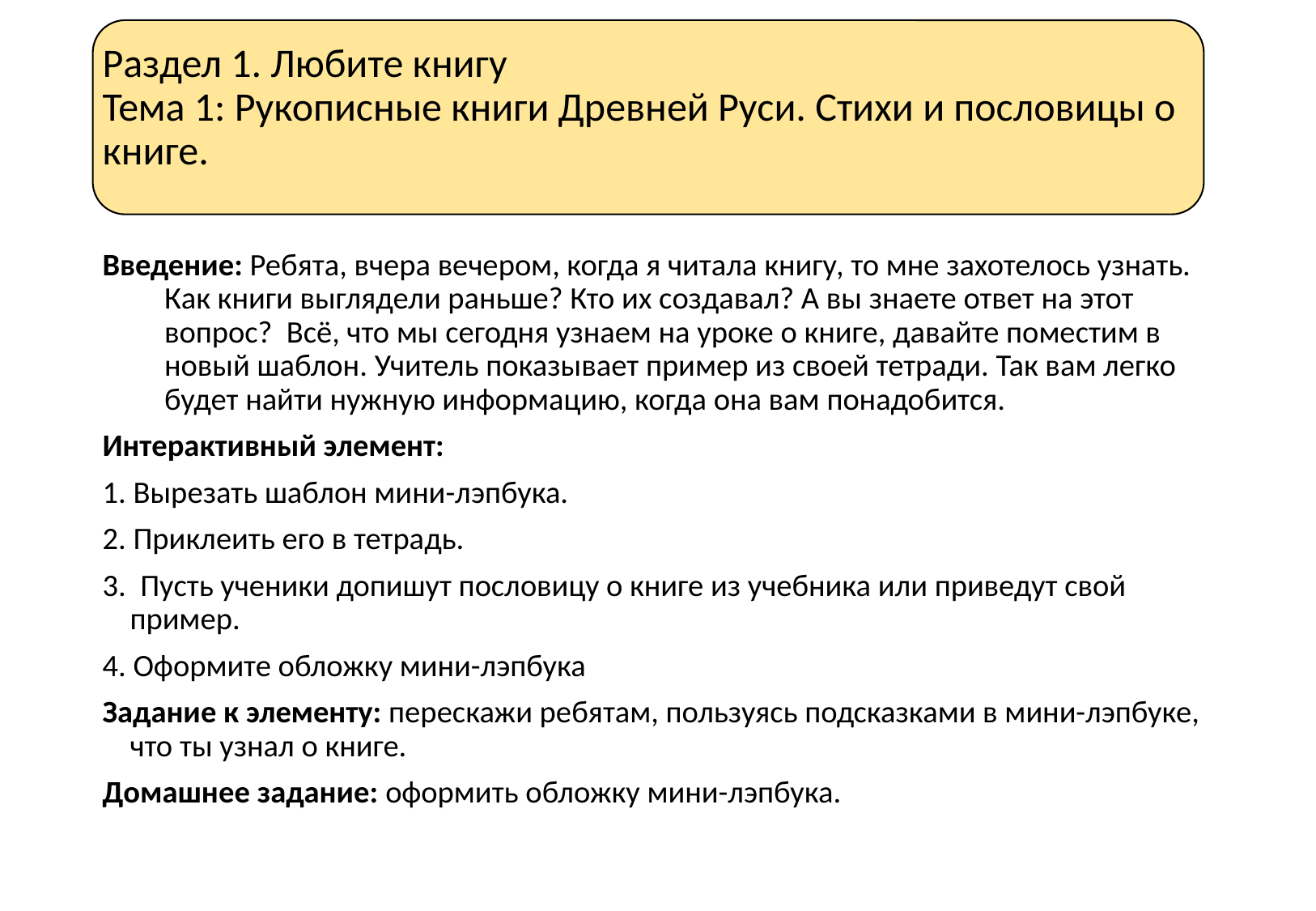

# Раздел 1. Любите книгу Тема 1: Рукописные книги Древней Руси. Стихи и пословицы о книге.
Введение: Ребята, вчера вечером, когда я читала книгу, то мне захотелось узнать.  Как книги выглядели раньше? Кто их создавал? А вы знаете ответ на этот вопрос?  Всё, что мы сегодня узнаем на уроке о книге, давайте поместим в новый шаблон. Учитель показывает пример из своей тетради. Так вам легко будет найти нужную информацию, когда она вам понадобится.
Интерактивный элемент:
1. Вырезать шаблон мини-лэпбука.
2. Приклеить его в тетрадь.
3.  Пусть ученики допишут пословицу о книге из учебника или приведут свой пример.
4. Оформите обложку мини-лэпбука
Задание к элементу: перескажи ребятам, пользуясь подсказками в мини-лэпбуке, что ты узнал о книге.
Домашнее задание: оформить обложку мини-лэпбука.